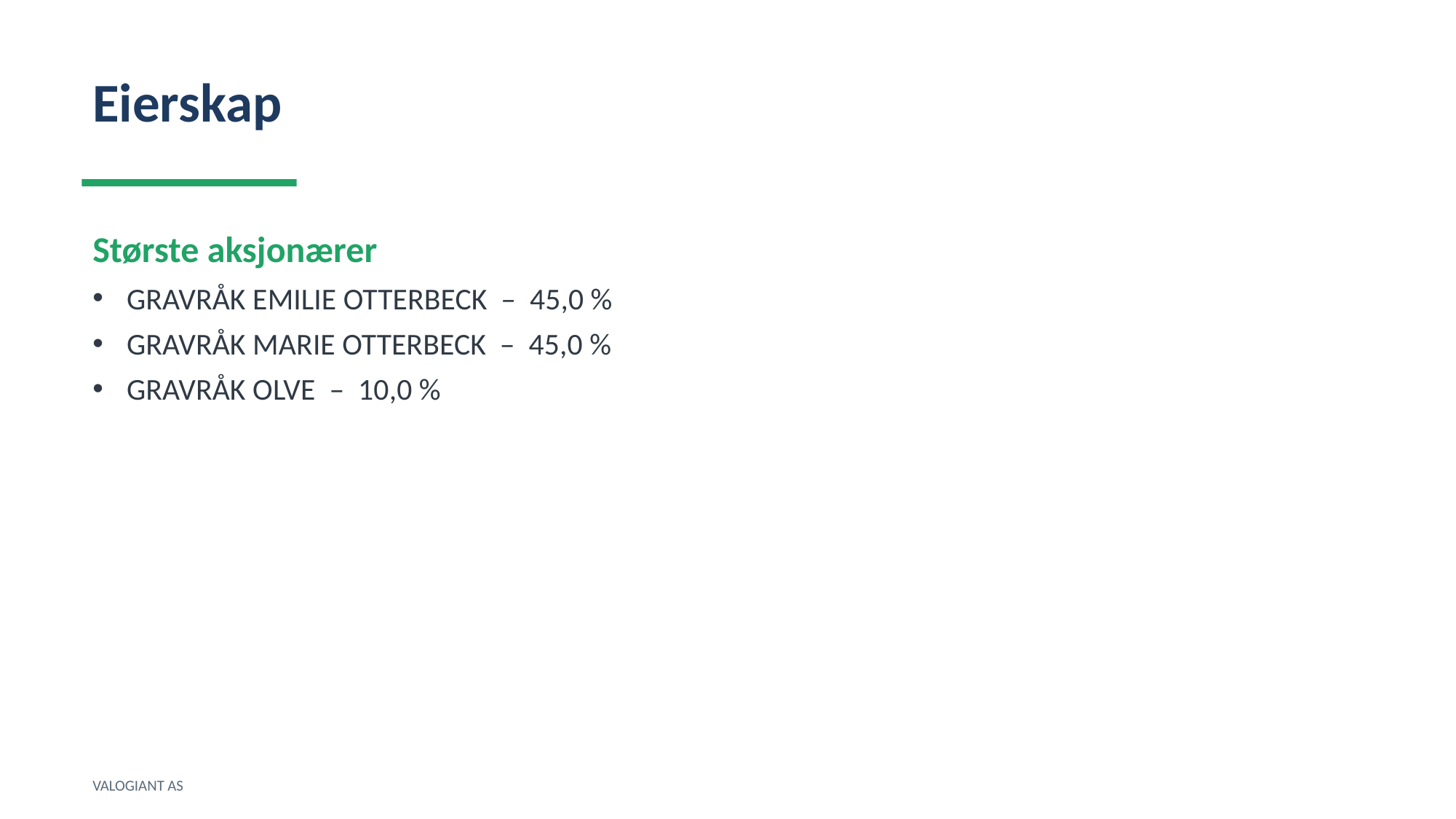

Eierskap

Største aksjonærer
GRAVRÅK EMILIE OTTERBECK  –  45,0 %
GRAVRÅK MARIE OTTERBECK  –  45,0 %
GRAVRÅK OLVE  –  10,0 %
VALOGIANT AS